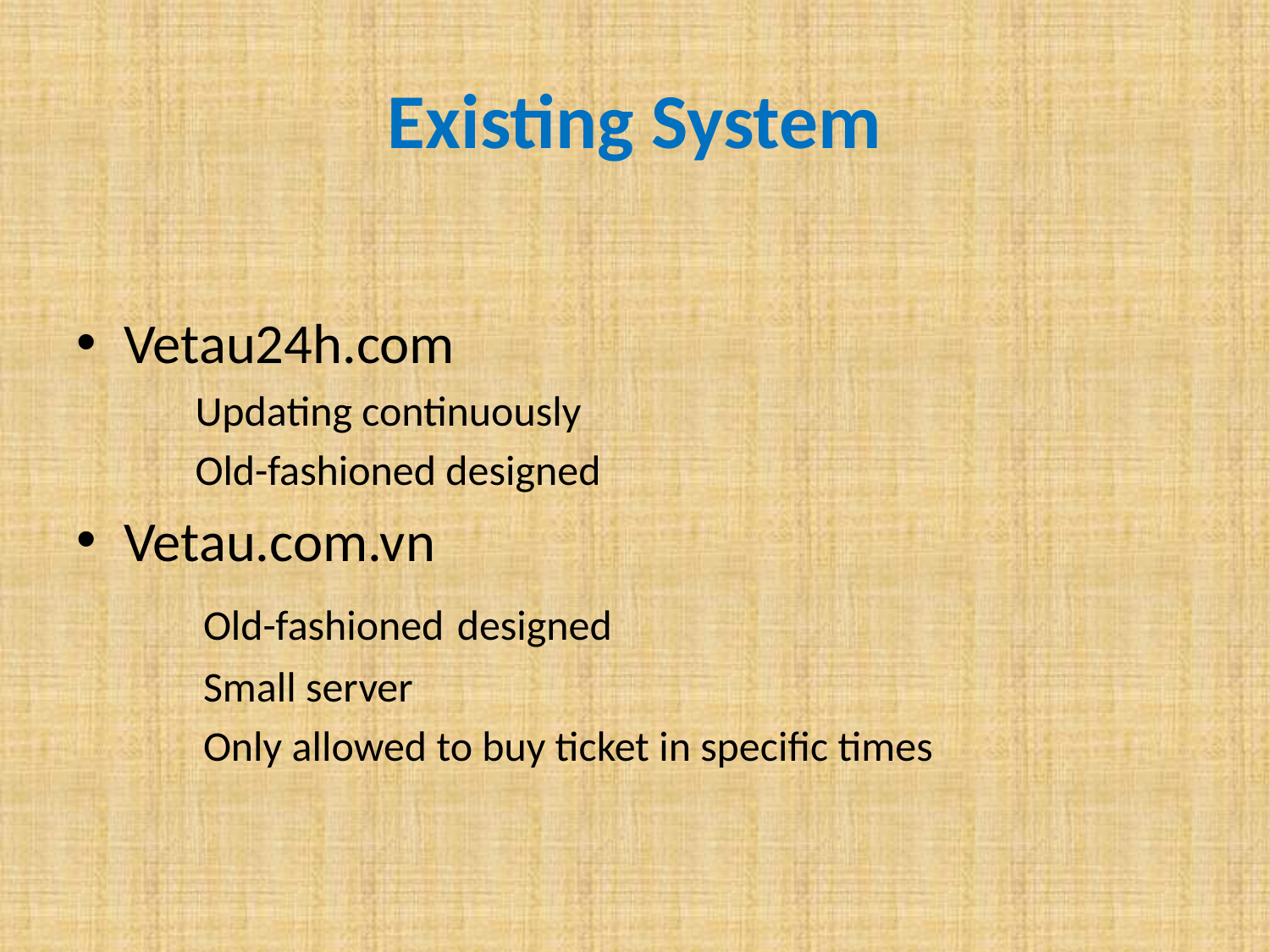

# Existing System

Vetau24h.com
Updating continuously
Old-fashioned designed
Vetau.com.vn
	Old-fashioned designed
	Small server
	Only allowed to buy ticket in specific times